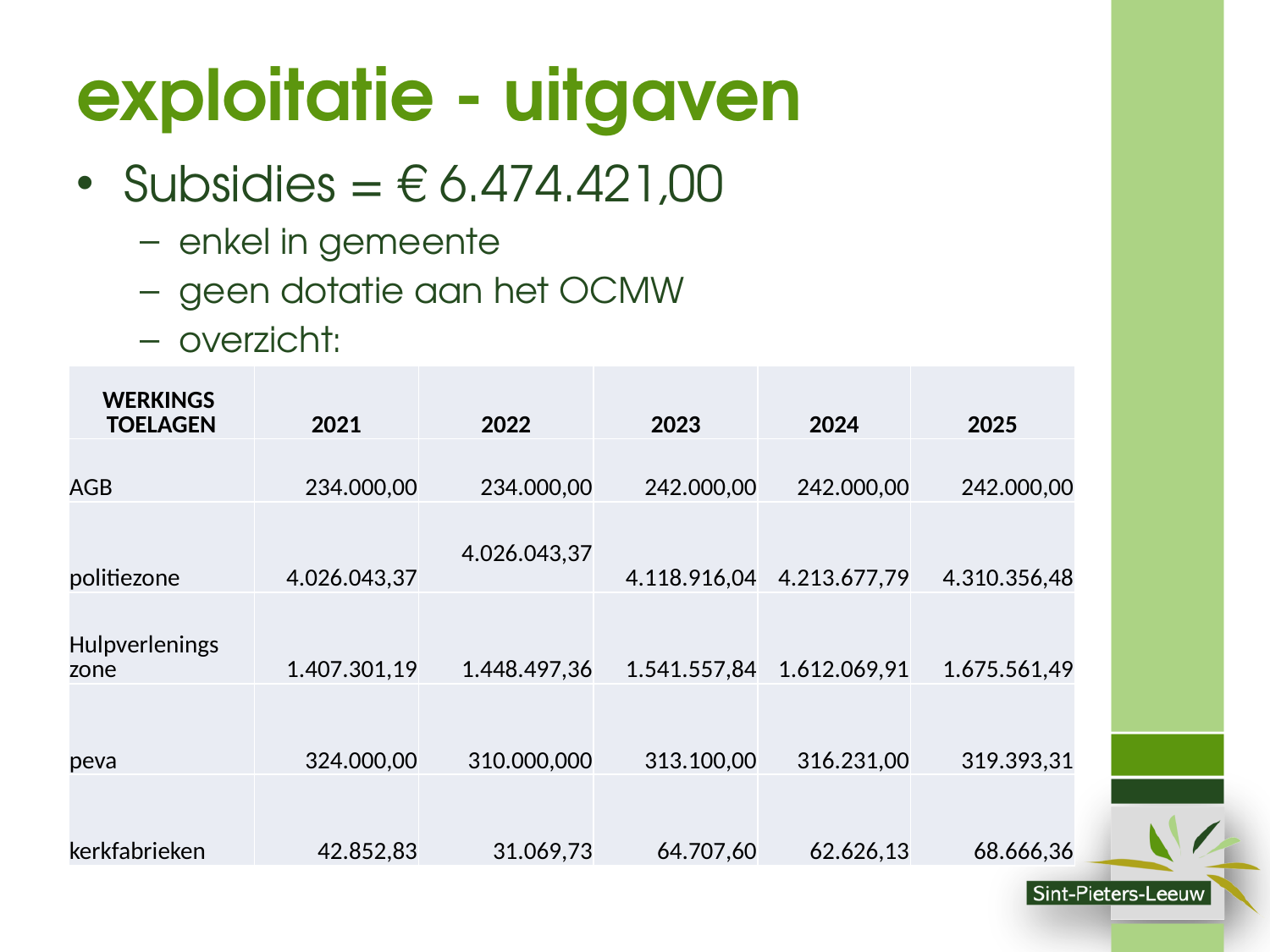

# exploitatie - uitgaven
Subsidies = € 6.474.421,00
enkel in gemeente
geen dotatie aan het OCMW
overzicht:

| WERKINGS TOELAGEN | 2021 | 2022 | 2023 | 2024 | 2025 |
| --- | --- | --- | --- | --- | --- |
| AGB | 234.000,00 | 234.000,00 | 242.000,00 | 242.000,00 | 242.000,00 |
| politiezone | 4.026.043,37 | 4.026.043,37 | 4.118.916,04 | 4.213.677,79 | 4.310.356,48 |
| Hulpverlenings zone | 1.407.301,19 | 1.448.497,36 | 1.541.557,84 | 1.612.069,91 | 1.675.561,49 |
| peva | 324.000,00 | 310.000,000 | 313.100,00 | 316.231,00 | 319.393,31 |
| kerkfabrieken | 42.852,83 | 31.069,73 | 64.707,60 | 62.626,13 | 68.666,36 |